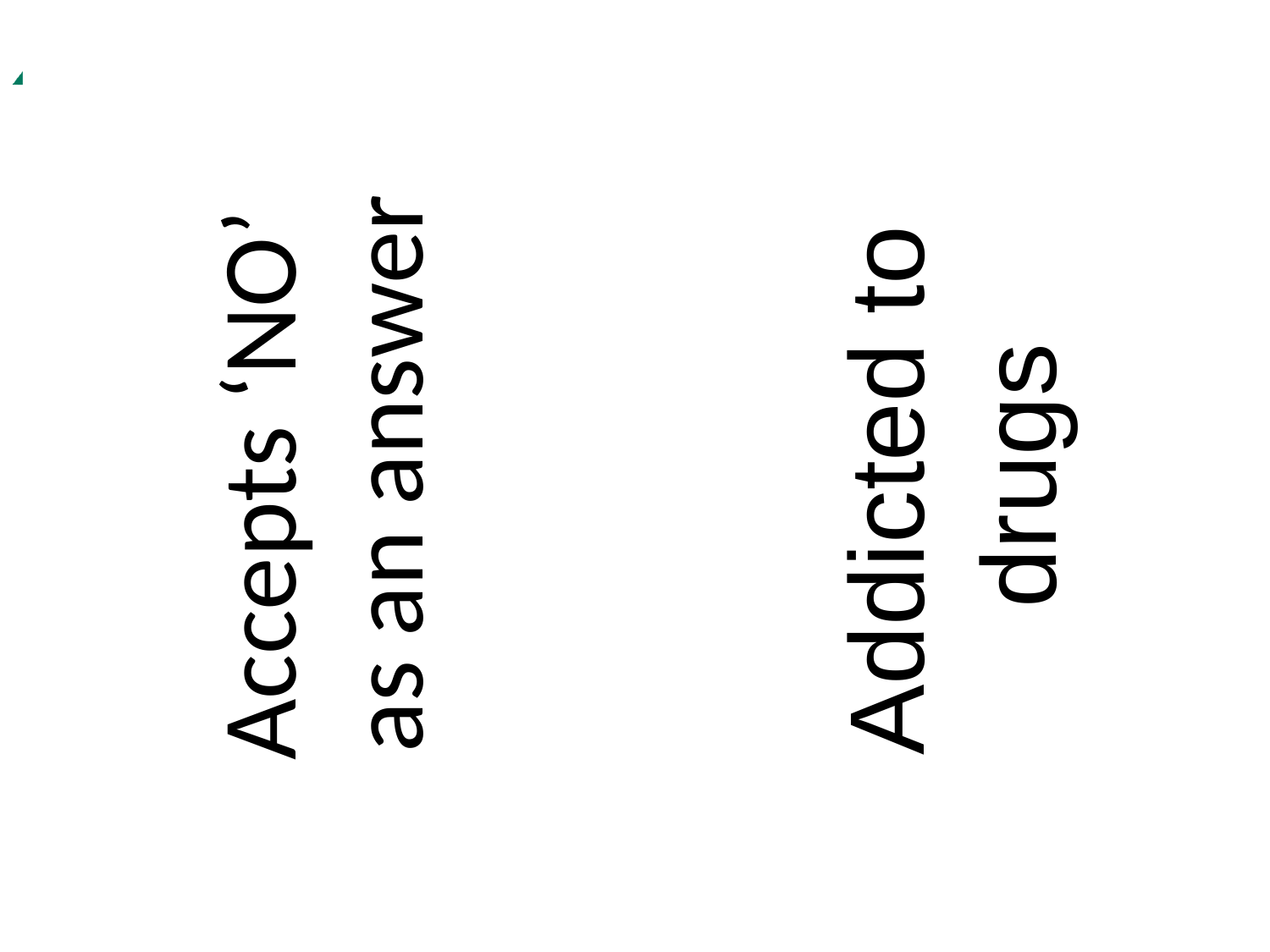

Accepts ‘NO’
as an answer

Addicted to
drugs